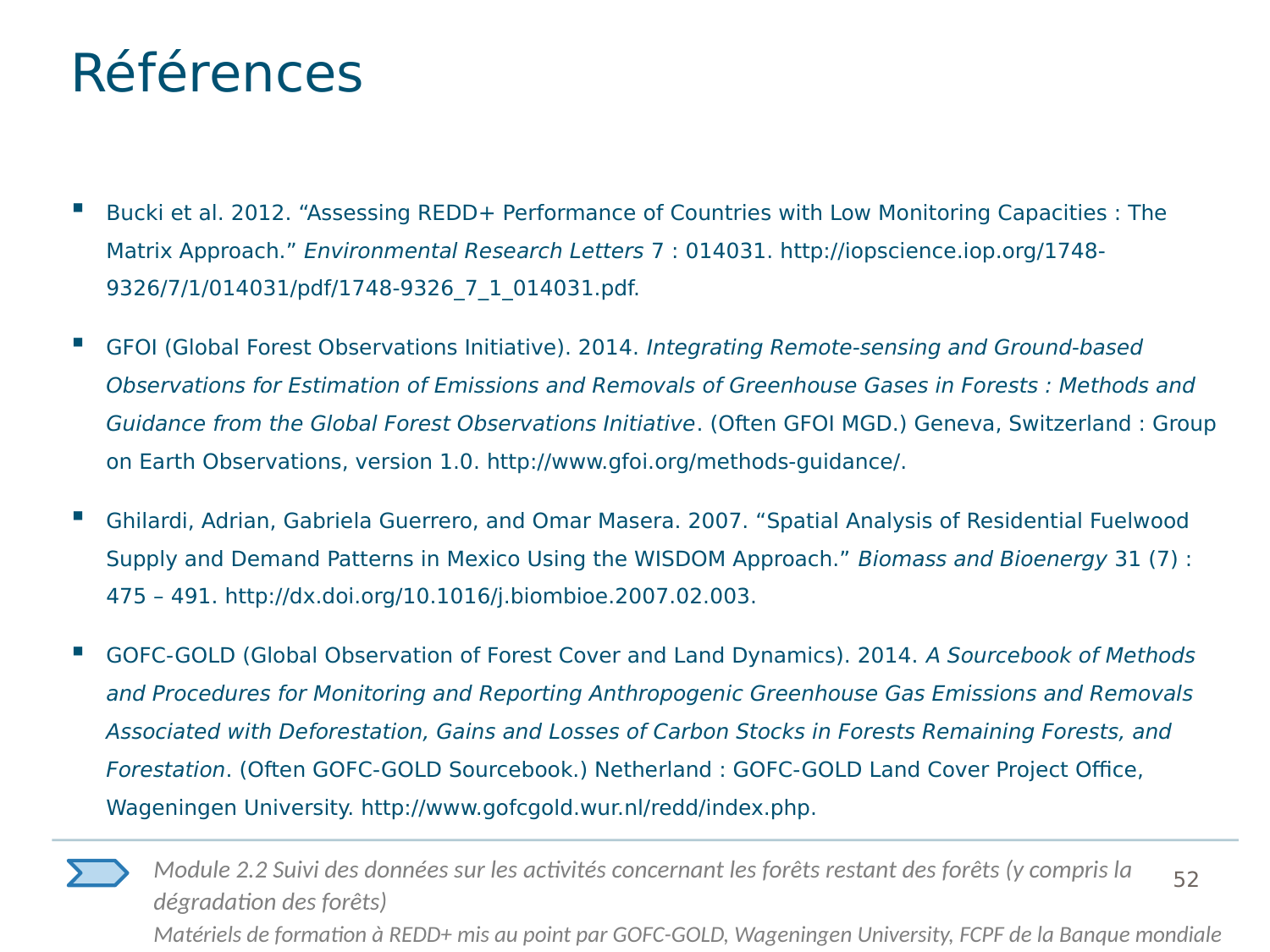

# Références
Bucki et al. 2012. “Assessing REDD+ Performance of Countries with Low Monitoring Capacities : The Matrix Approach.” Environmental Research Letters 7 : 014031. http://iopscience.iop.org/1748-9326/7/1/014031/pdf/1748-9326_7_1_014031.pdf.
GFOI (Global Forest Observations Initiative). 2014. Integrating Remote-sensing and Ground-based Observations for Estimation of Emissions and Removals of Greenhouse Gases in Forests : Methods and Guidance from the Global Forest Observations Initiative. (Often GFOI MGD.) Geneva, Switzerland : Group on Earth Observations, version 1.0. http://www.gfoi.org/methods-guidance/.
Ghilardi, Adrian, Gabriela Guerrero, and Omar Masera. 2007. “Spatial Analysis of Residential Fuelwood Supply and Demand Patterns in Mexico Using the WISDOM Approach.” Biomass and Bioenergy 31 (7) : 475 – 491. http://dx.doi.org/10.1016/j.biombioe.2007.02.003.
GOFC-GOLD (Global Observation of Forest Cover and Land Dynamics). 2014. A Sourcebook of Methods and Procedures for Monitoring and Reporting Anthropogenic Greenhouse Gas Emissions and Removals Associated with Deforestation, Gains and Losses of Carbon Stocks in Forests Remaining Forests, and Forestation. (Often GOFC-GOLD Sourcebook.) Netherland : GOFC-GOLD Land Cover Project Office, Wageningen University. http://www.gofcgold.wur.nl/redd/index.php.